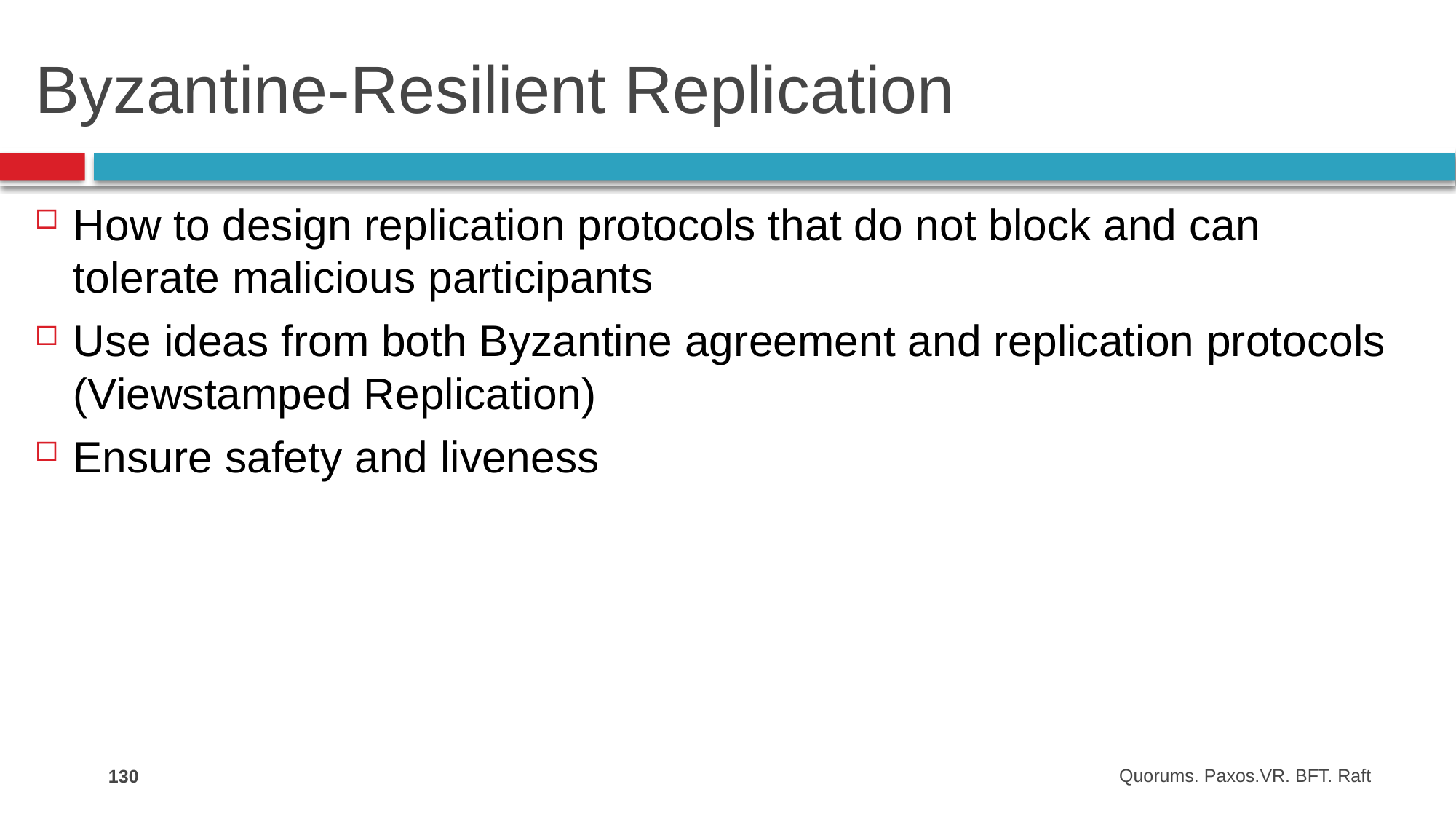

# Byzantine-Resilient Replication
How to design replication protocols that do not block and can tolerate malicious participants
Use ideas from both Byzantine agreement and replication protocols (Viewstamped Replication)
Ensure safety and liveness
130
Quorums. Paxos.VR. BFT. Raft